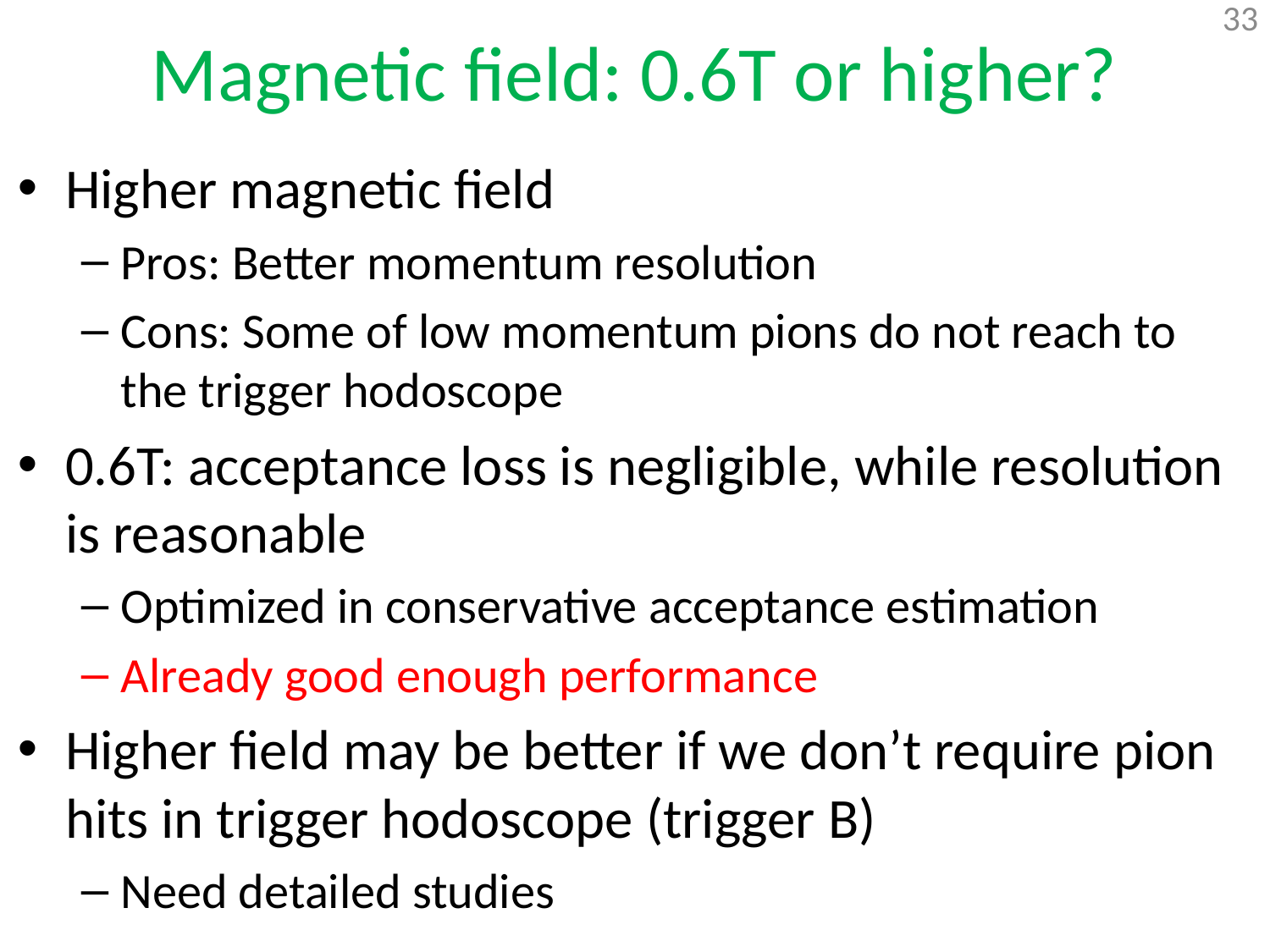

# Magnetic field: 0.6T or higher?
Higher magnetic field
Pros: Better momentum resolution
Cons: Some of low momentum pions do not reach to the trigger hodoscope
0.6T: acceptance loss is negligible, while resolution is reasonable
Optimized in conservative acceptance estimation
Already good enough performance
Higher field may be better if we don’t require pion hits in trigger hodoscope (trigger B)
Need detailed studies